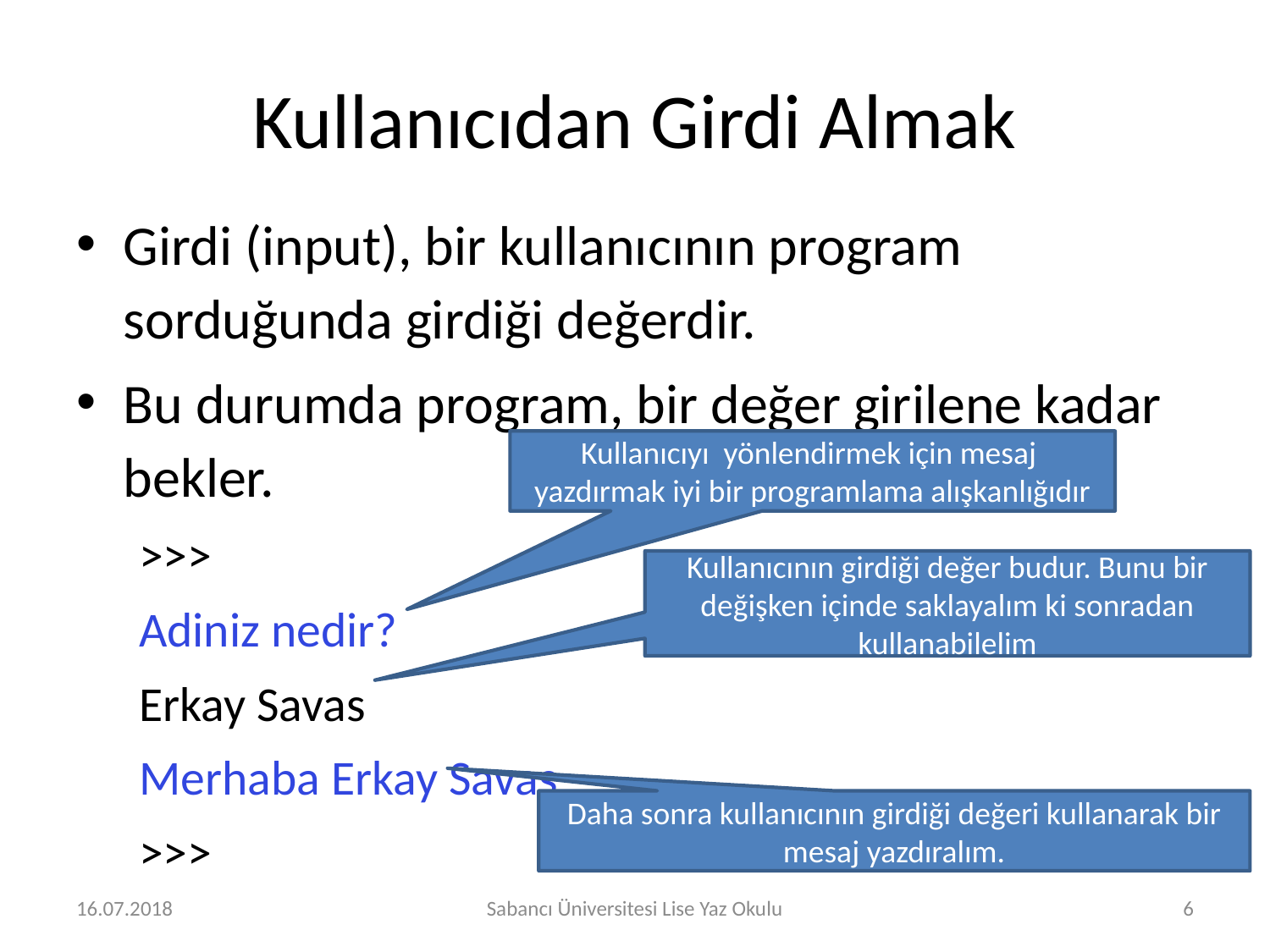

# Kullanıcıdan Girdi Almak
Girdi (input), bir kullanıcının program sorduğunda girdiği değerdir.
Bu durumda program, bir değer girilene kadar bekler.
>>>
Adiniz nedir?
Erkay Savas
Merhaba Erkay Savas
>>>
Kullanıcıyı  yönlendirmek için mesaj  yazdırmak iyi bir programlama alışkanlığıdır
Kullanıcının girdiği değer budur. Bunu bir değişken içinde saklayalım ki sonradan kullanabilelim
Daha sonra kullanıcının girdiği değeri kullanarak bir mesaj yazdıralım.
16.07.2018
Sabancı Üniversitesi Lise Yaz Okulu
6